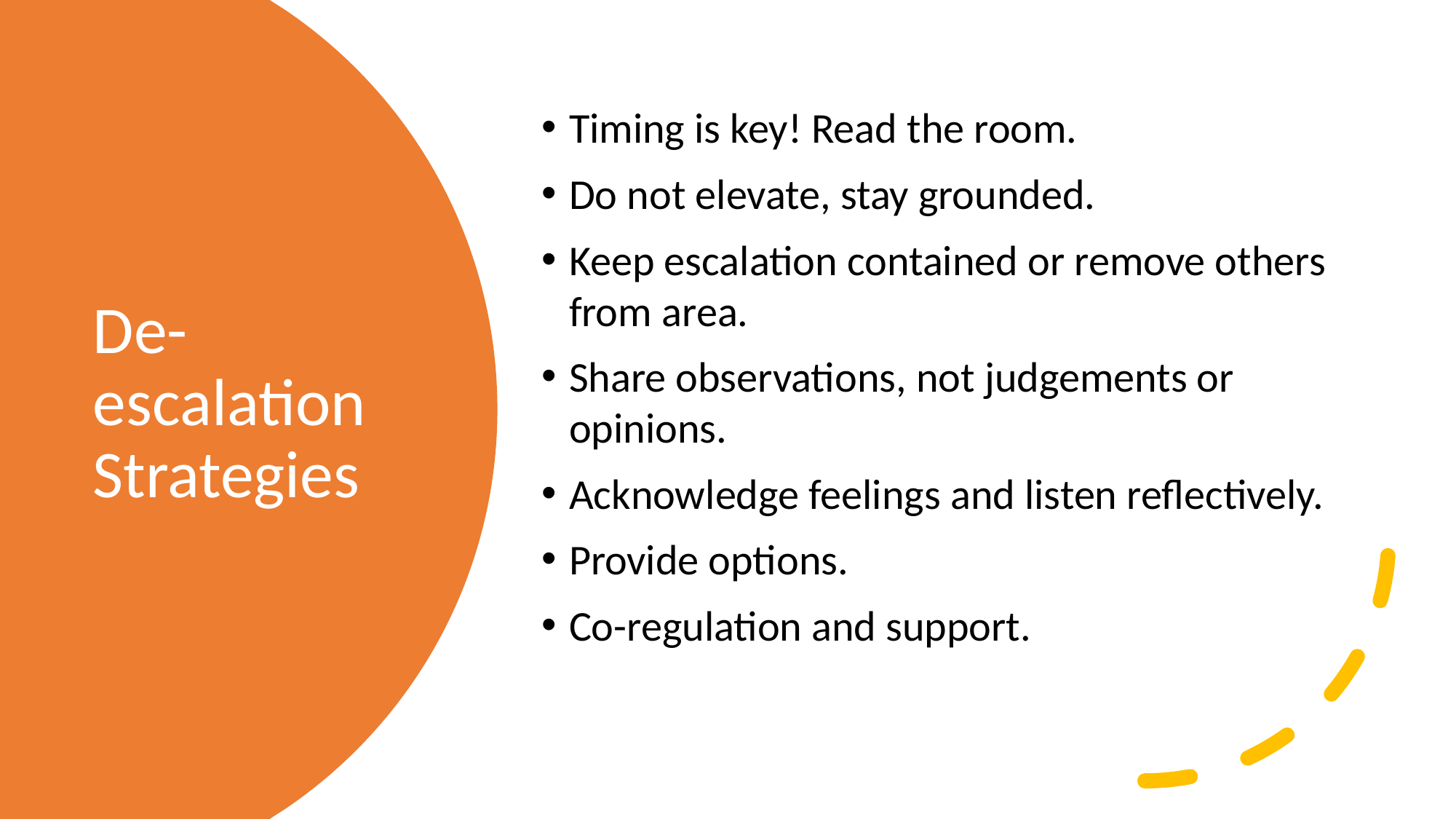

Timing is key! Read the room.
Do not elevate, stay grounded.
Keep escalation contained or remove others from area.
Share observations, not judgements or opinions.
Acknowledge feelings and listen reflectively.
Provide options.
Co-regulation and support.

# De-escalation Strategies